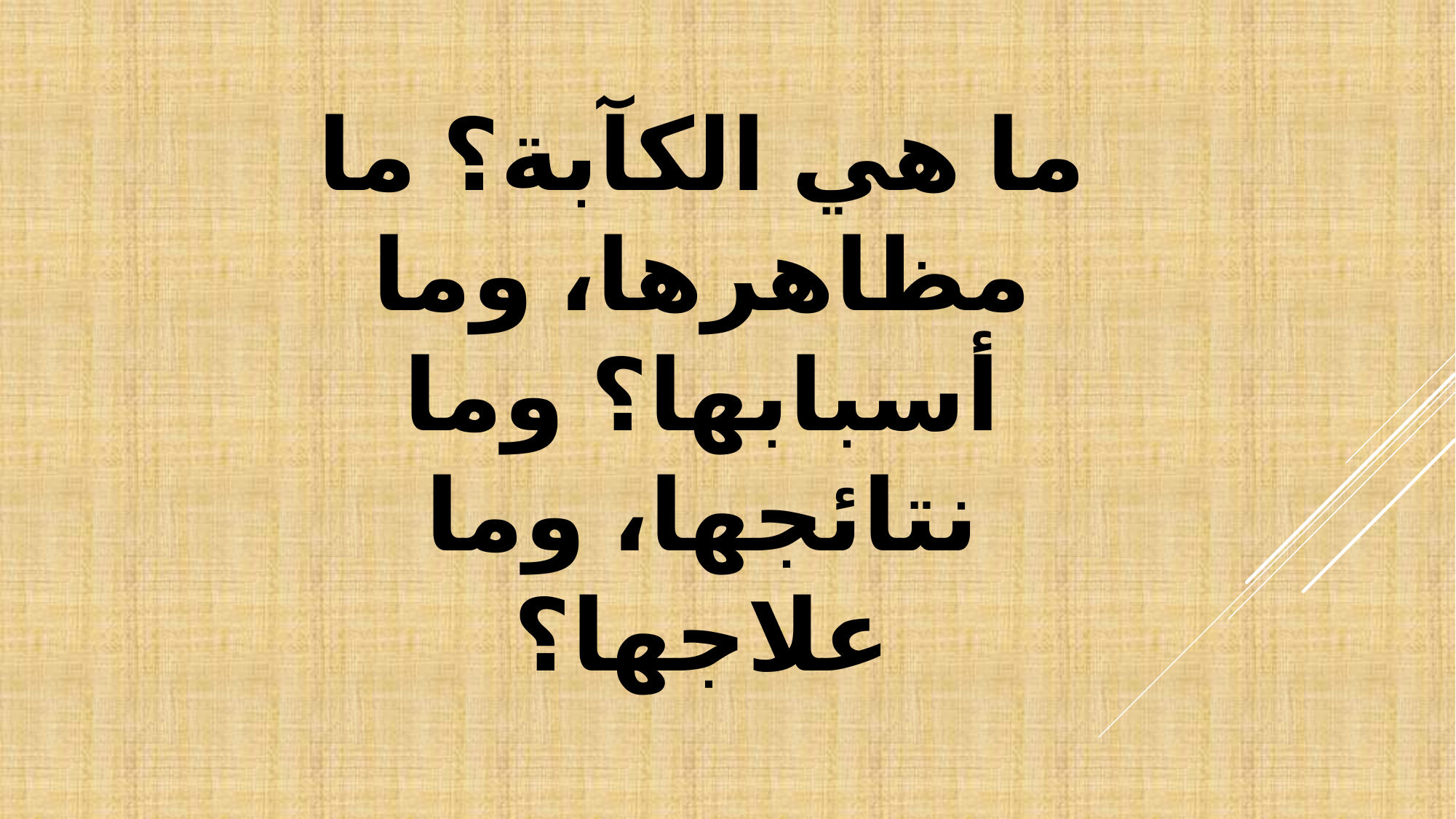

ما هي الكآبة؟ ما مظاهرها، وما أسبابها؟ وما نتائجها، وما علاجها؟